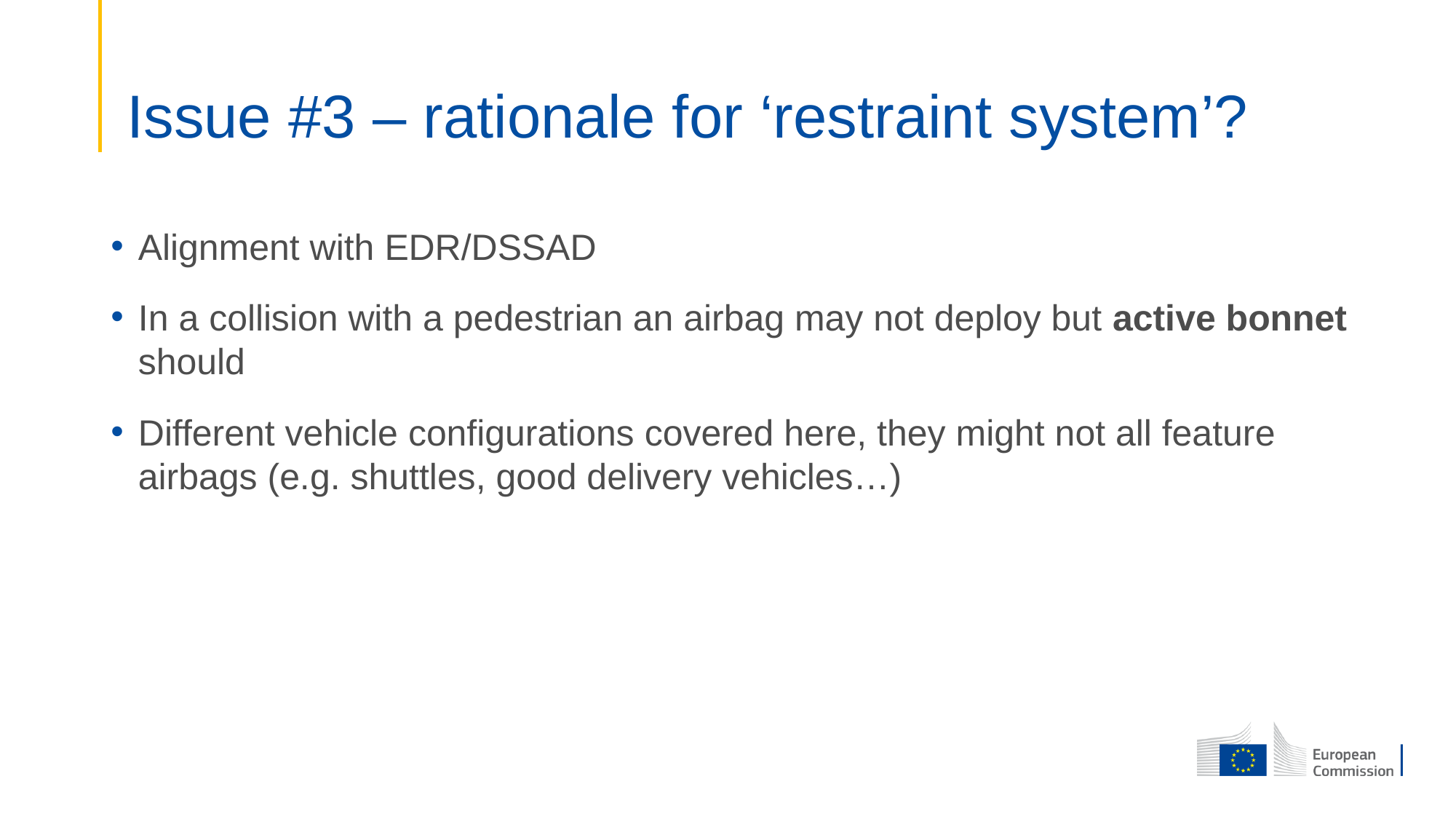

# Issue #3 – rationale for ‘restraint system’?
Alignment with EDR/DSSAD
In a collision with a pedestrian an airbag may not deploy but active bonnet should
Different vehicle configurations covered here, they might not all feature airbags (e.g. shuttles, good delivery vehicles…)